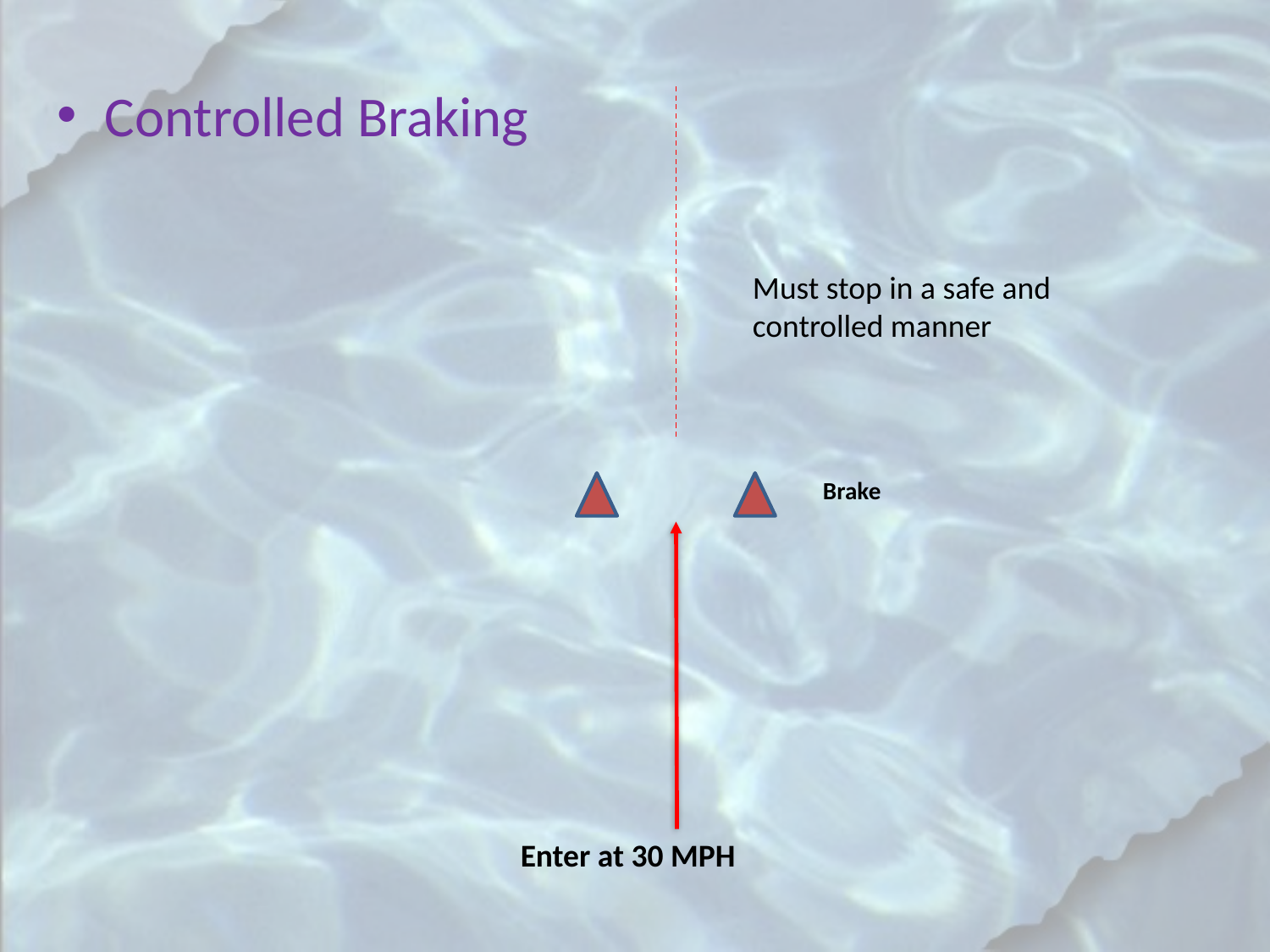

Controlled Braking

Must stop in a safe and controlled manner

Enter at 30 MPH
Brake